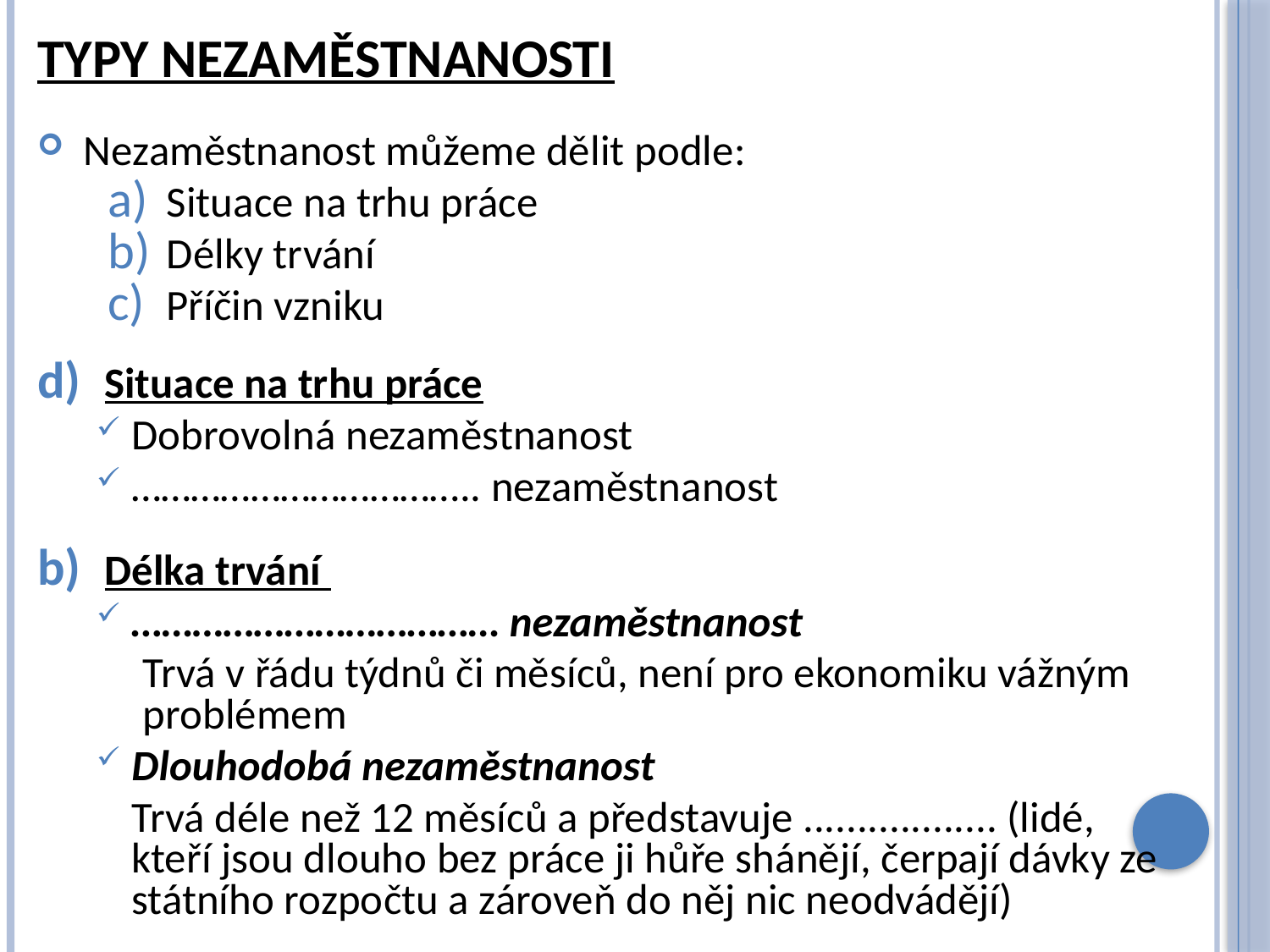

# Typy nezaměstnanosti
Nezaměstnanost můžeme dělit podle:
Situace na trhu práce
Délky trvání
Příčin vzniku

Situace na trhu práce
Dobrovolná nezaměstnanost
…………………………….. nezaměstnanost

Délka trvání
……………………………… nezaměstnanost
Trvá v řádu týdnů či měsíců, není pro ekonomiku vážným problémem
Dlouhodobá nezaměstnanost
Trvá déle než 12 měsíců a představuje .................. (lidé, kteří jsou dlouho bez práce ji hůře shánějí, čerpají dávky ze státního rozpočtu a zároveň do něj nic neodvádějí)